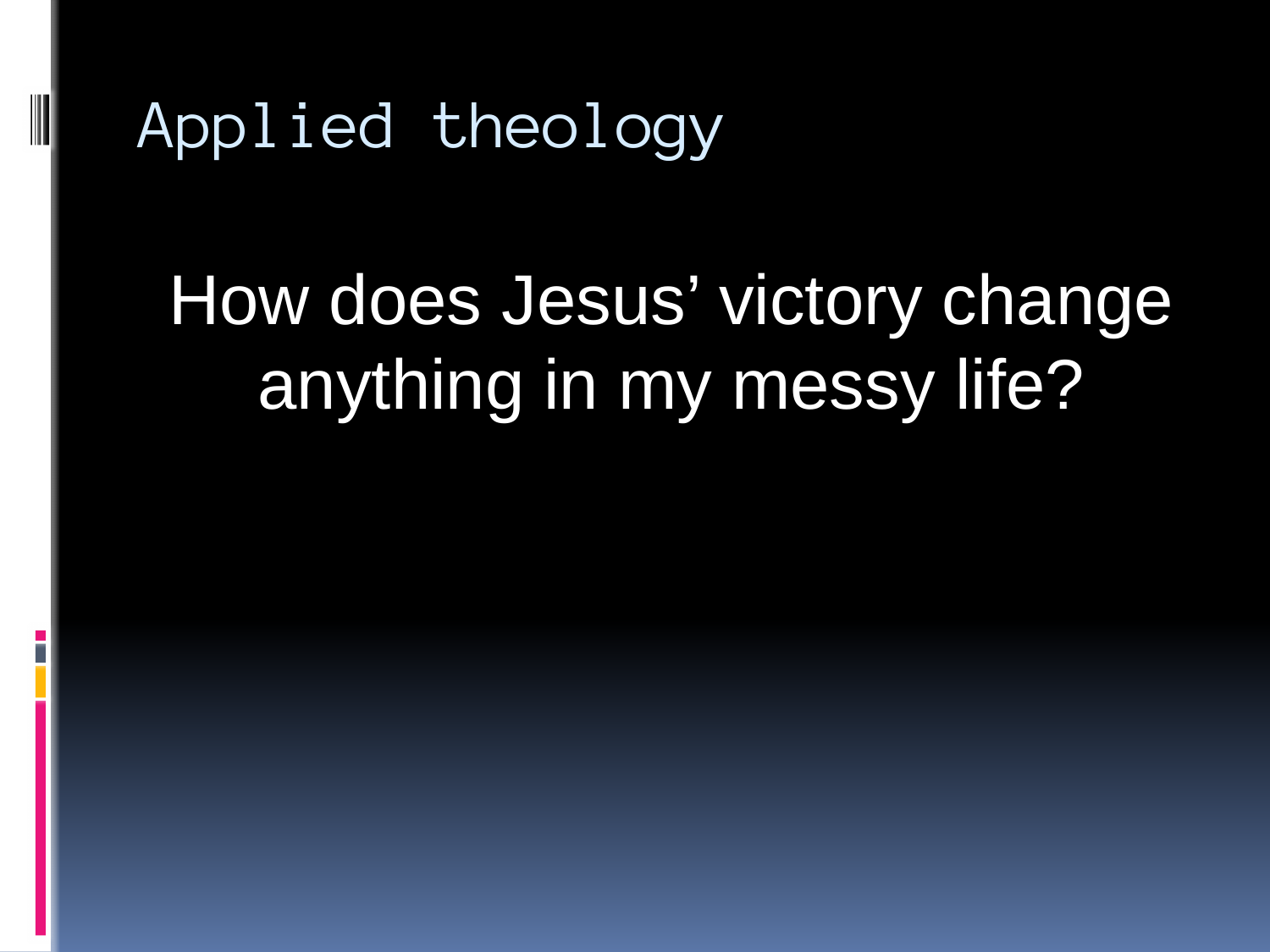

# Applied theology
How does Jesus’ victory change anything in my messy life?